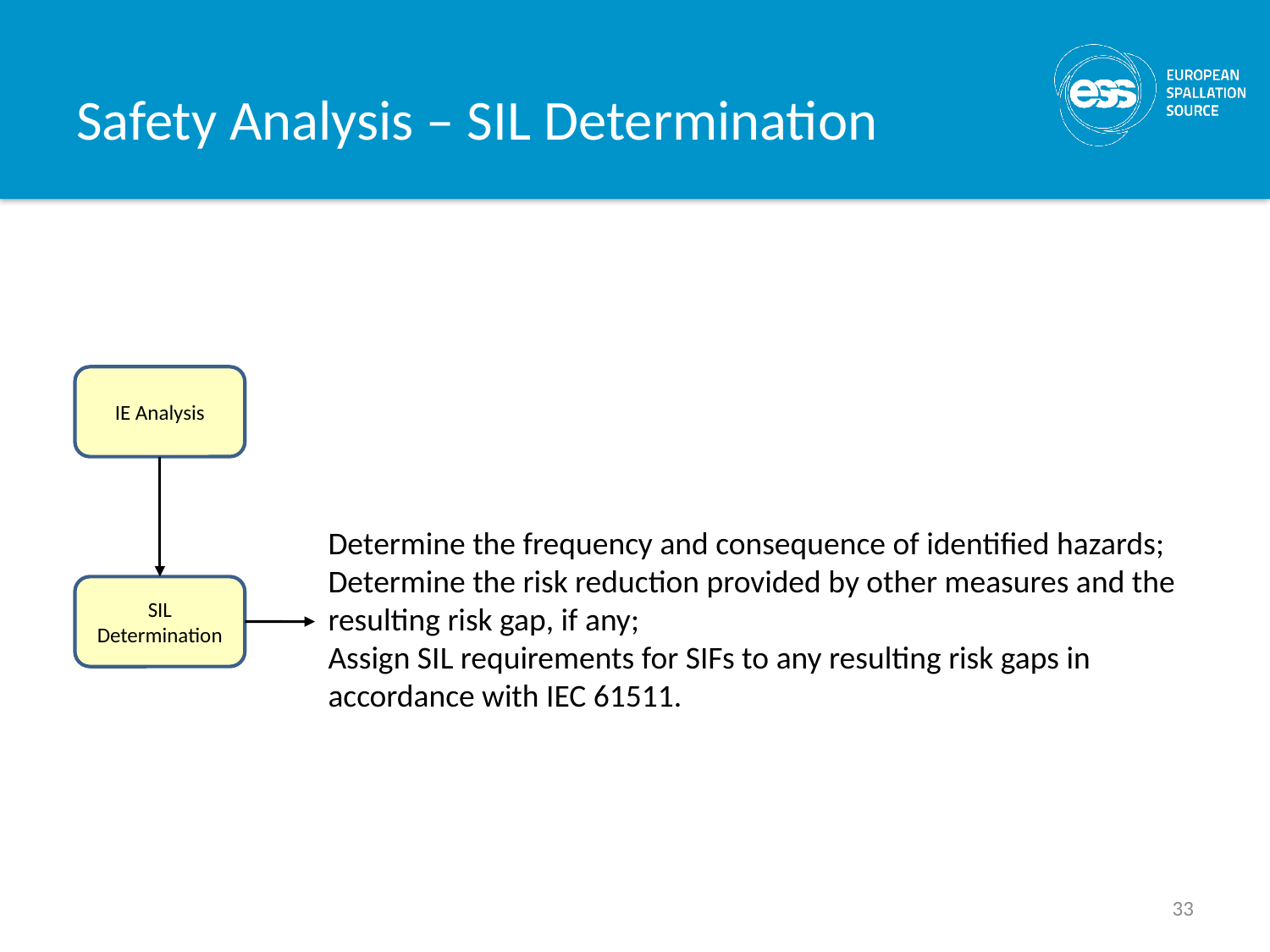

# Safety Analysis – SIL Determination
IE Analysis
Determine the frequency and consequence of identified hazards;
Determine the risk reduction provided by other measures and the resulting risk gap, if any;
Assign SIL requirements for SIFs to any resulting risk gaps in accordance with IEC 61511.
SIL Determination
33